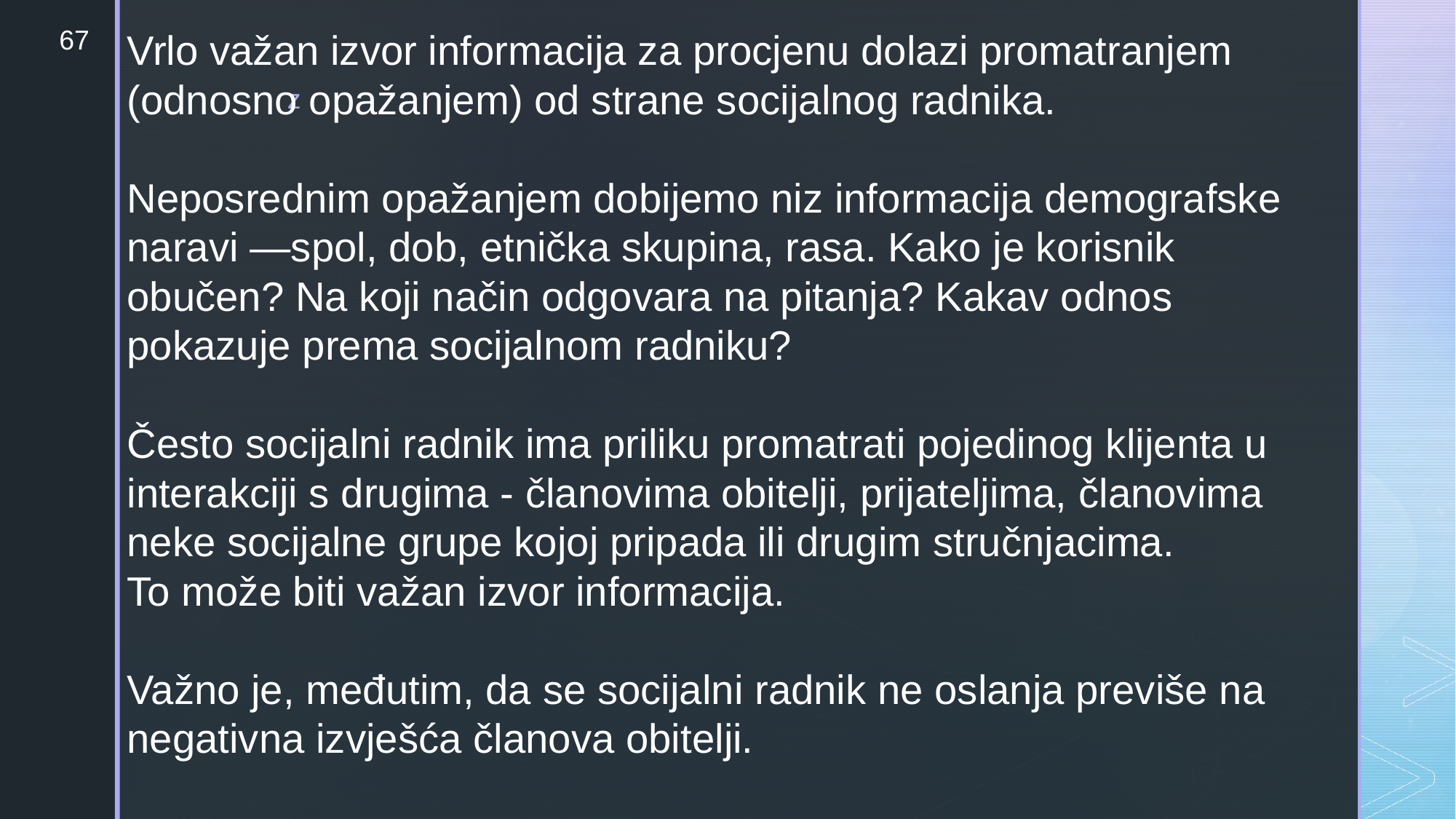

Vrlo važan izvor informacija za procjenu dolazi promatranjem (odnosno opažanjem) od strane socijalnog radnika.

Neposrednim opažanjem dobijemo niz informacija demografske naravi —spol, dob, etnička skupina, rasa. Kako je korisnik obučen? Na koji način odgovara na pitanja? Kakav odnos pokazuje prema socijalnom radniku?

Često socijalni radnik ima priliku promatrati pojedinog klijenta u interakciji s drugima - članovima obitelji, prijateljima, članovima neke socijalne grupe kojoj pripada ili drugim stručnjacima.
To može biti važan izvor informacija.

Važno je, međutim, da se socijalni radnik ne oslanja previše na negativna izvješća članova obitelji.
67